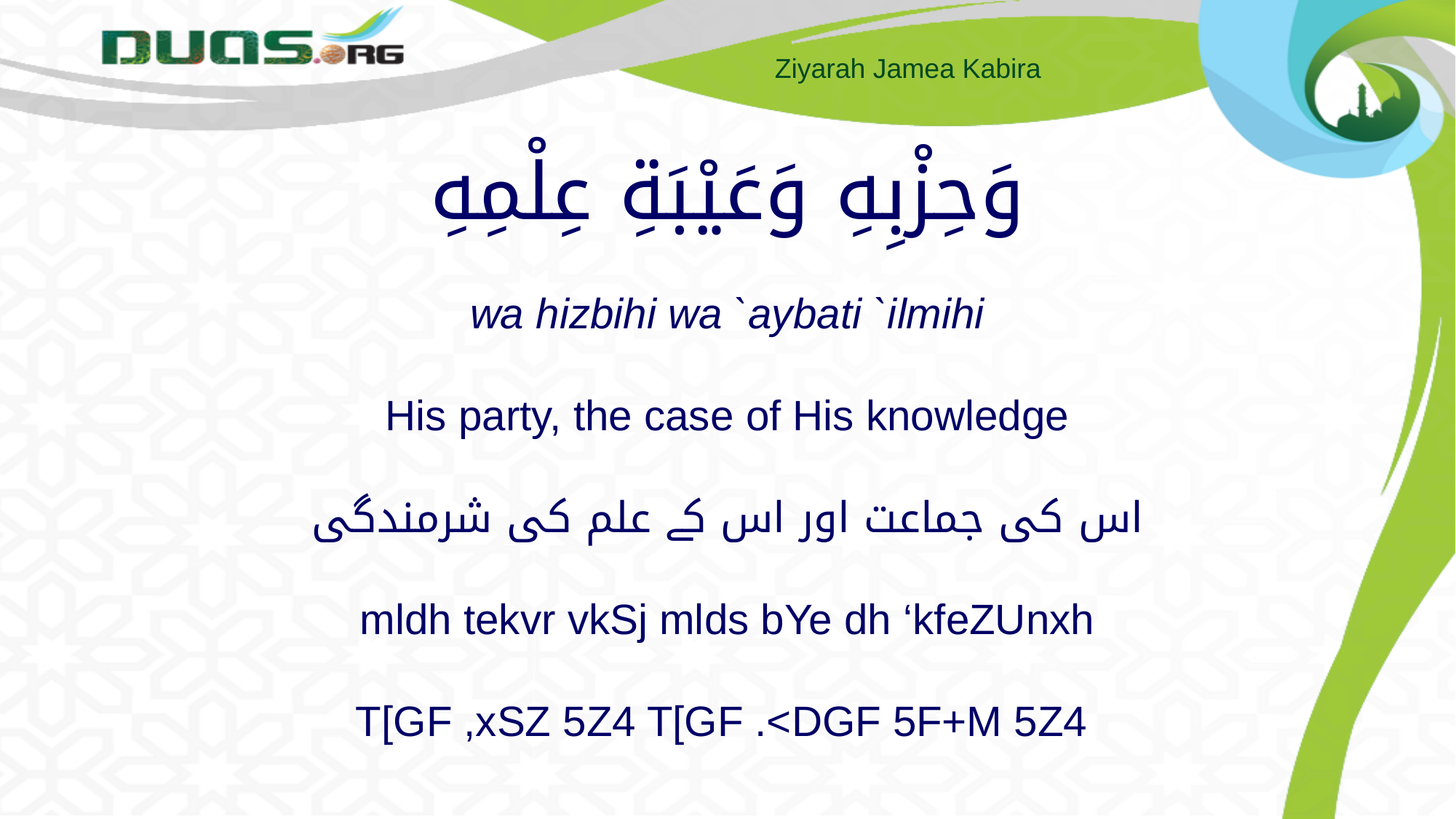

# وَحِزْبِهِ وَعَيْبَةِ عِلْمِهِ wa hizbihi wa `aybati `ilmihi His party, the case of His knowledge اس کی جماعت اور اس کے علم کی شرمندگی mldh tekvr vkSj mlds bYe dh ‘kfeZUnxh T[GF ,xSZ 5Z4 T[GF .<DGF 5F+M 5Z4